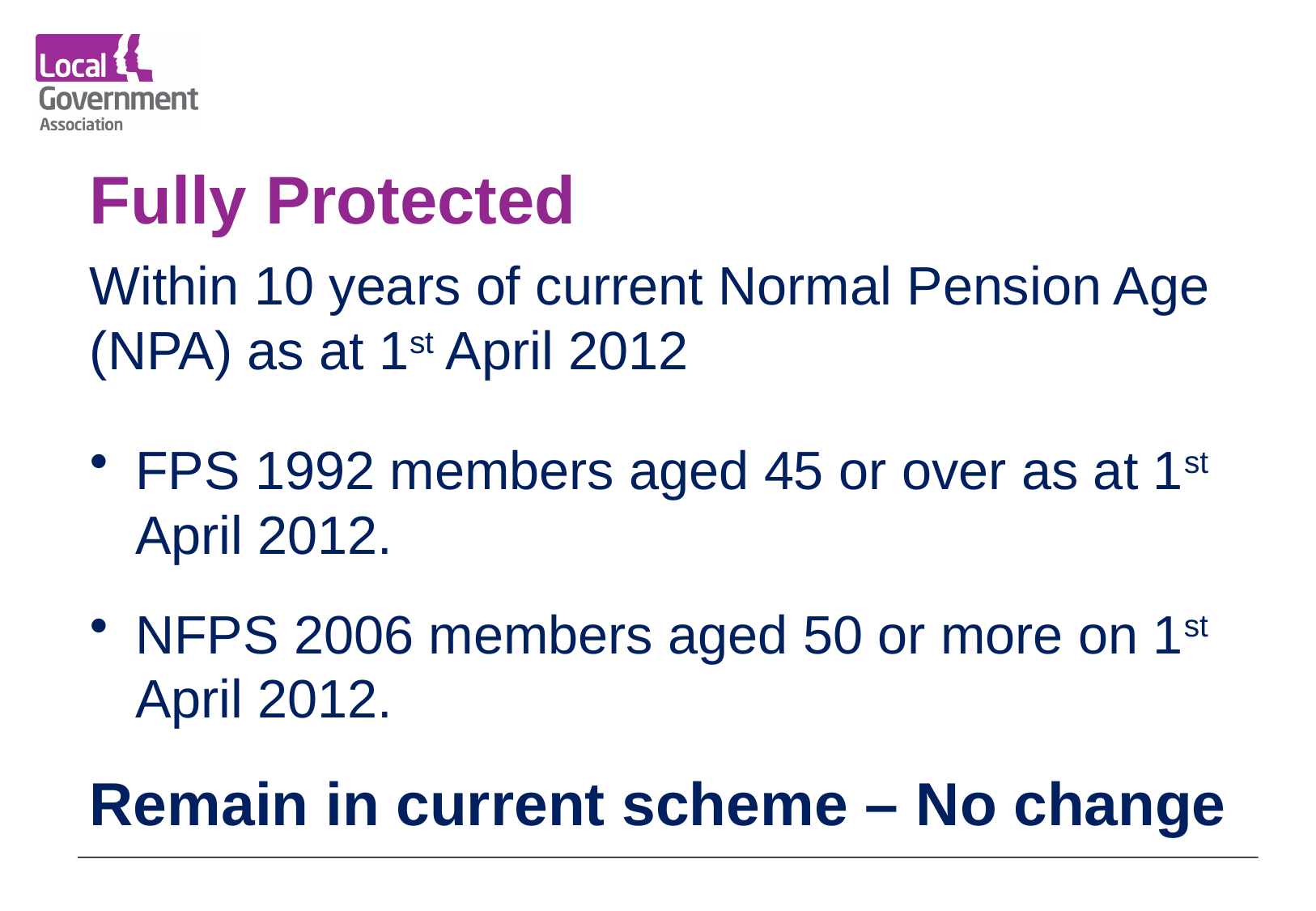

# Fully Protected
Within 10 years of current Normal Pension Age (NPA) as at 1st April 2012

FPS 1992 members aged 45 or over as at 1st April 2012.

NFPS 2006 members aged 50 or more on 1st April 2012.

Remain in current scheme – No change